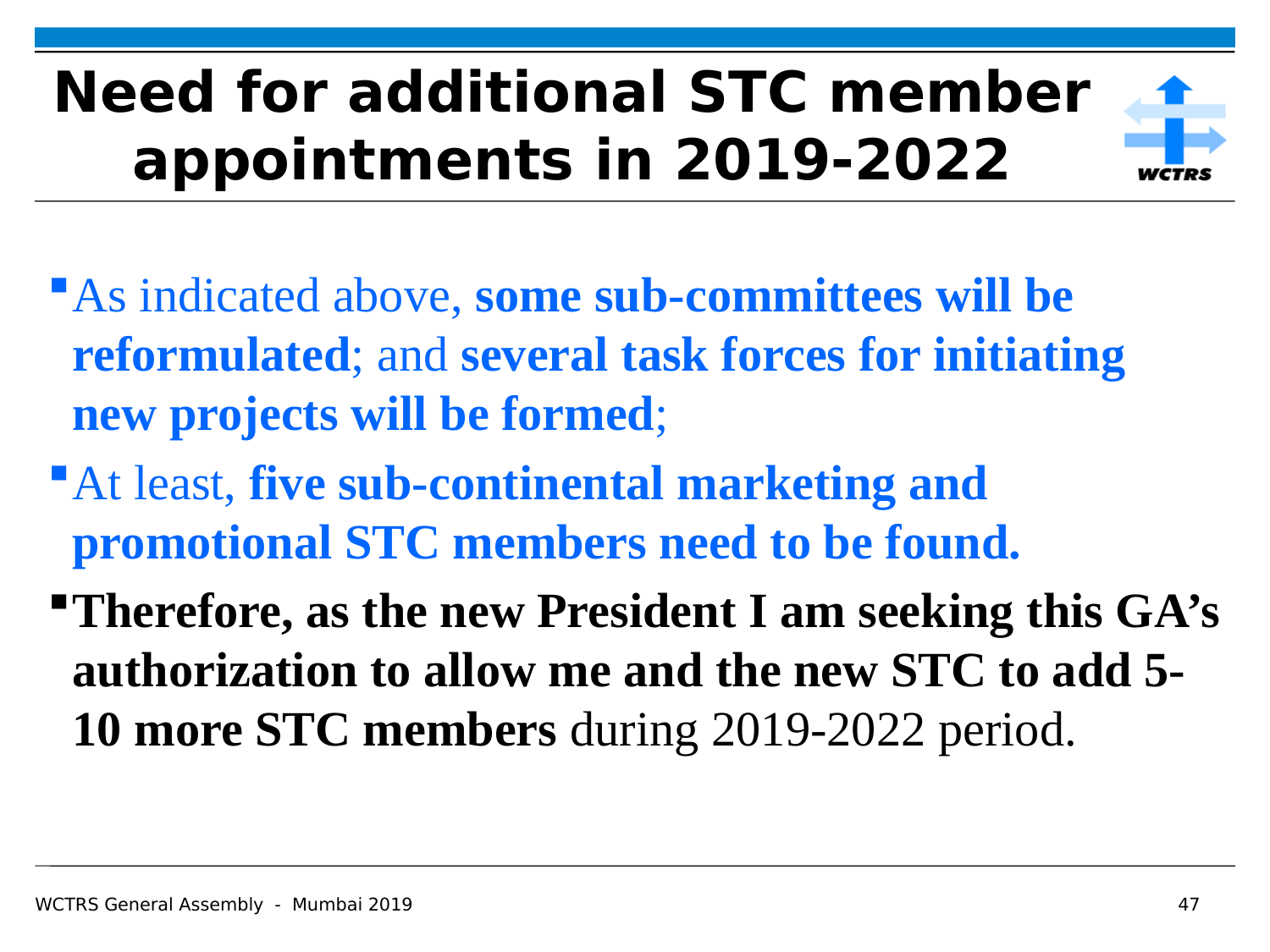

# Need for additional STC member appointments in 2019-2022
As indicated above, some sub-committees will be reformulated; and several task forces for initiating new projects will be formed;
At least, five sub-continental marketing and promotional STC members need to be found.
Therefore, as the new President I am seeking this GA’s authorization to allow me and the new STC to add 5-10 more STC members during 2019-2022 period.
WCTRS General Assembly  -  Mumbai 2019							47